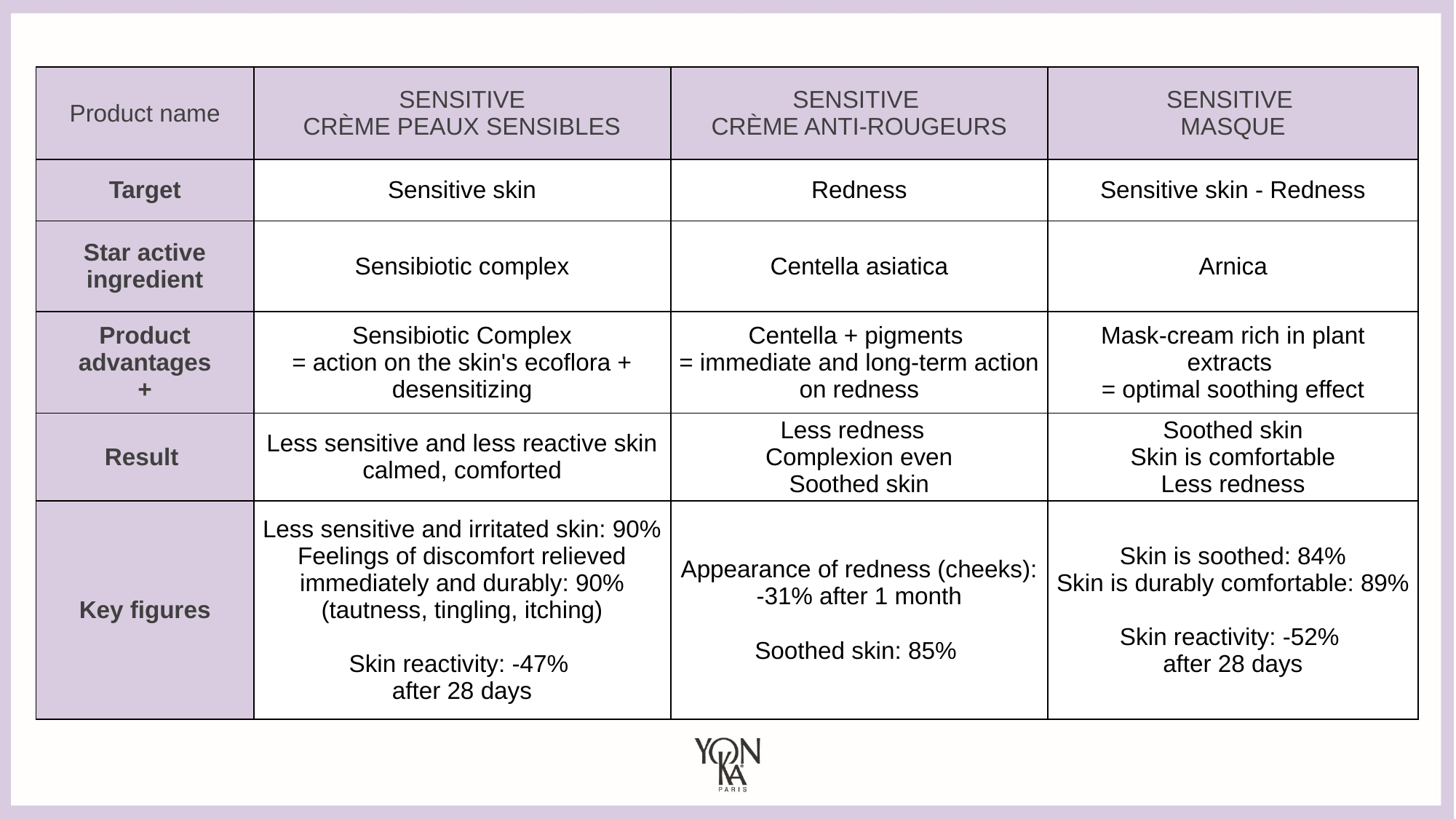

| Product name | SENSITIVE CRÈME PEAUX SENSIBLES | SENSITIVE CRÈME ANTI-ROUGEURS | SENSITIVE MASQUE |
| --- | --- | --- | --- |
| Target | Sensitive skin | Redness | Sensitive skin - Redness |
| Star active ingredient | Sensibiotic complex | Centella asiatica | Arnica |
| Product advantages + | Sensibiotic Complex = action on the skin's ecoflora + desensitizing | Centella + pigments = immediate and long-term action on redness | Mask-cream rich in plant extracts = optimal soothing effect |
| Result | Less sensitive and less reactive skin calmed, comforted | Less redness Complexion even Soothed skin | Soothed skin Skin is comfortable Less redness |
| Key figures | Less sensitive and irritated skin: 90% Feelings of discomfort relieved immediately and durably: 90% (tautness, tingling, itching)   Skin reactivity: -47% after 28 days | Appearance of redness (cheeks): -31% after 1 month Soothed skin: 85% | Skin is soothed: 84% Skin is durably comfortable: 89% Skin reactivity: -52% after 28 days |